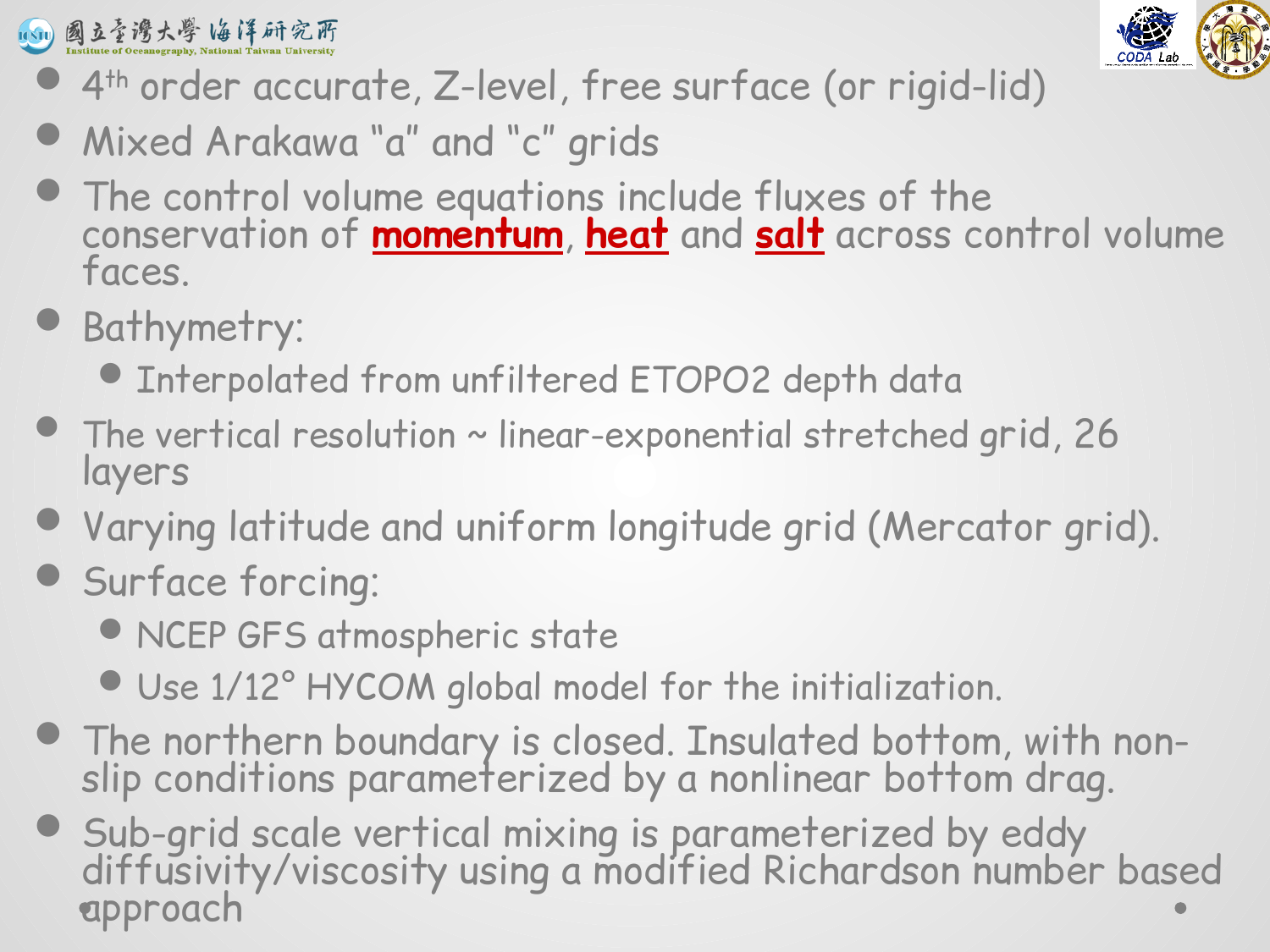

4th order accurate, Z-level, free surface (or rigid-lid)
Mixed Arakawa “a” and “c” grids
The control volume equations include fluxes of the conservation of momentum, heat and salt across control volume faces.
Bathymetry:
Interpolated from unfiltered ETOPO2 depth data
The vertical resolution ~ linear-exponential stretched grid, 26 layers
Varying latitude and uniform longitude grid (Mercator grid).
Surface forcing:
NCEP GFS atmospheric state
Use 1/12° HYCOM global model for the initialization.
The northern boundary is closed. Insulated bottom, with non-slip conditions parameterized by a nonlinear bottom drag.
Sub-grid scale vertical mixing is parameterized by eddy diffusivity/viscosity using a modified Richardson number based approach